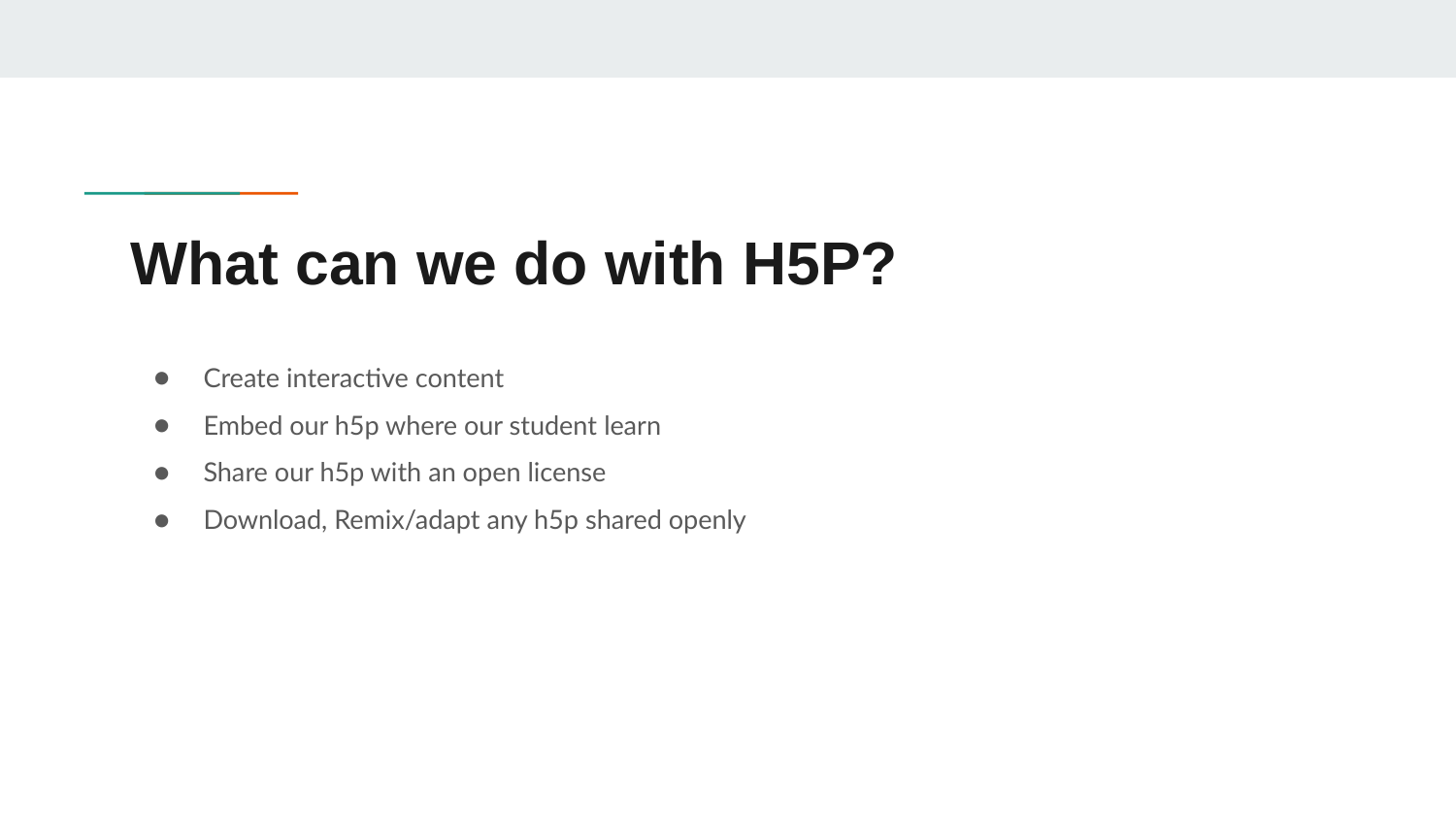

# What can we do with H5P?
Create interactive content
Embed our h5p where our student learn
Share our h5p with an open license
Download, Remix/adapt any h5p shared openly